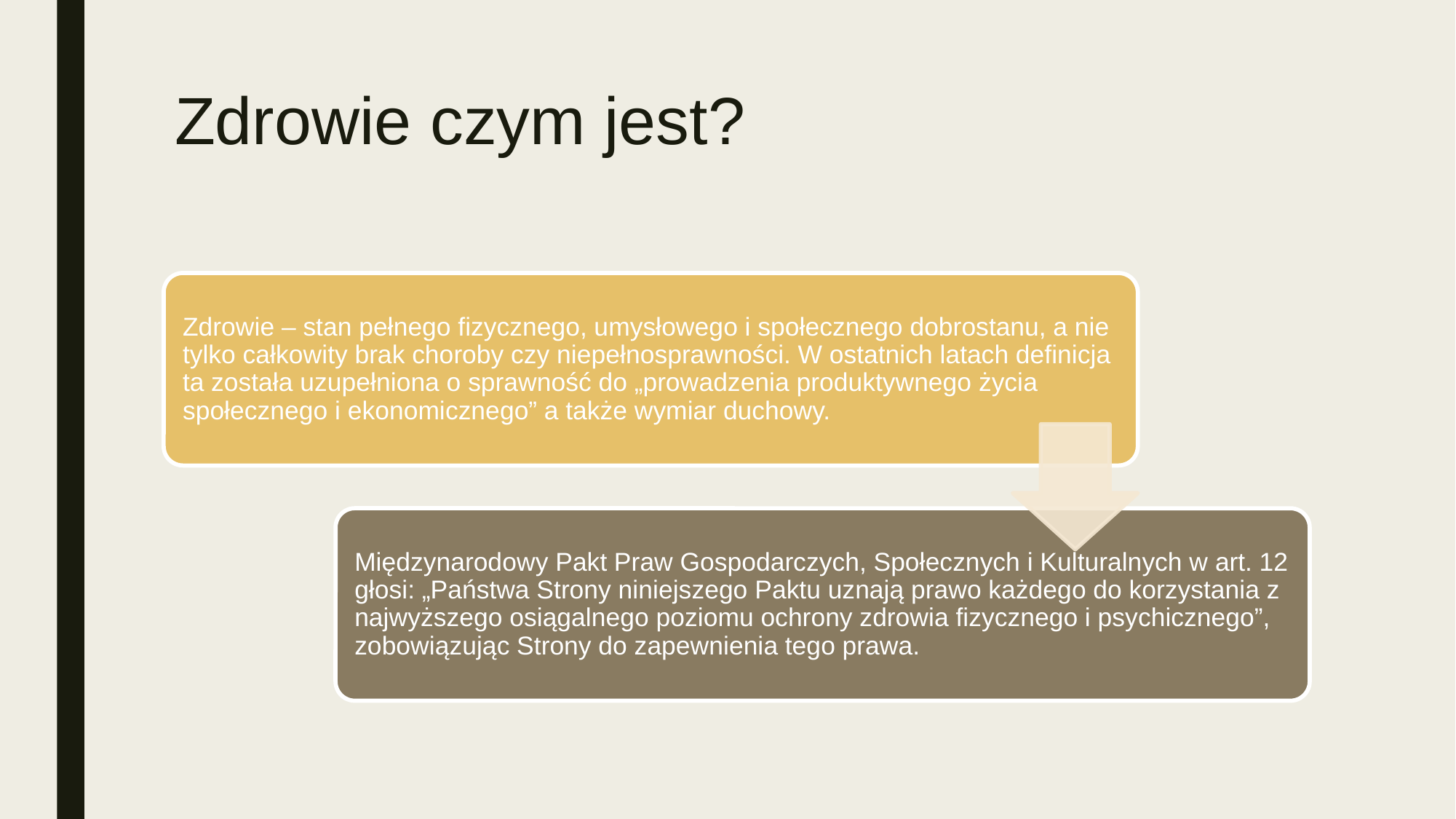

# Zdrowie czym jest?
Zdrowie – stan pełnego fizycznego, umysłowego i społecznego dobrostanu, a nie tylko całkowity brak choroby czy niepełnosprawności. W ostatnich latach definicja ta została uzupełniona o sprawność do „prowadzenia produktywnego życia społecznego i ekonomicznego” a także wymiar duchowy.
Międzynarodowy Pakt Praw Gospodarczych, Społecznych i Kulturalnych w art. 12 głosi: „Państwa Strony niniejszego Paktu uznają prawo każdego do korzystania z najwyższego osiągalnego poziomu ochrony zdrowia fizycznego i psychicznego”, zobowiązując Strony do zapewnienia tego prawa.